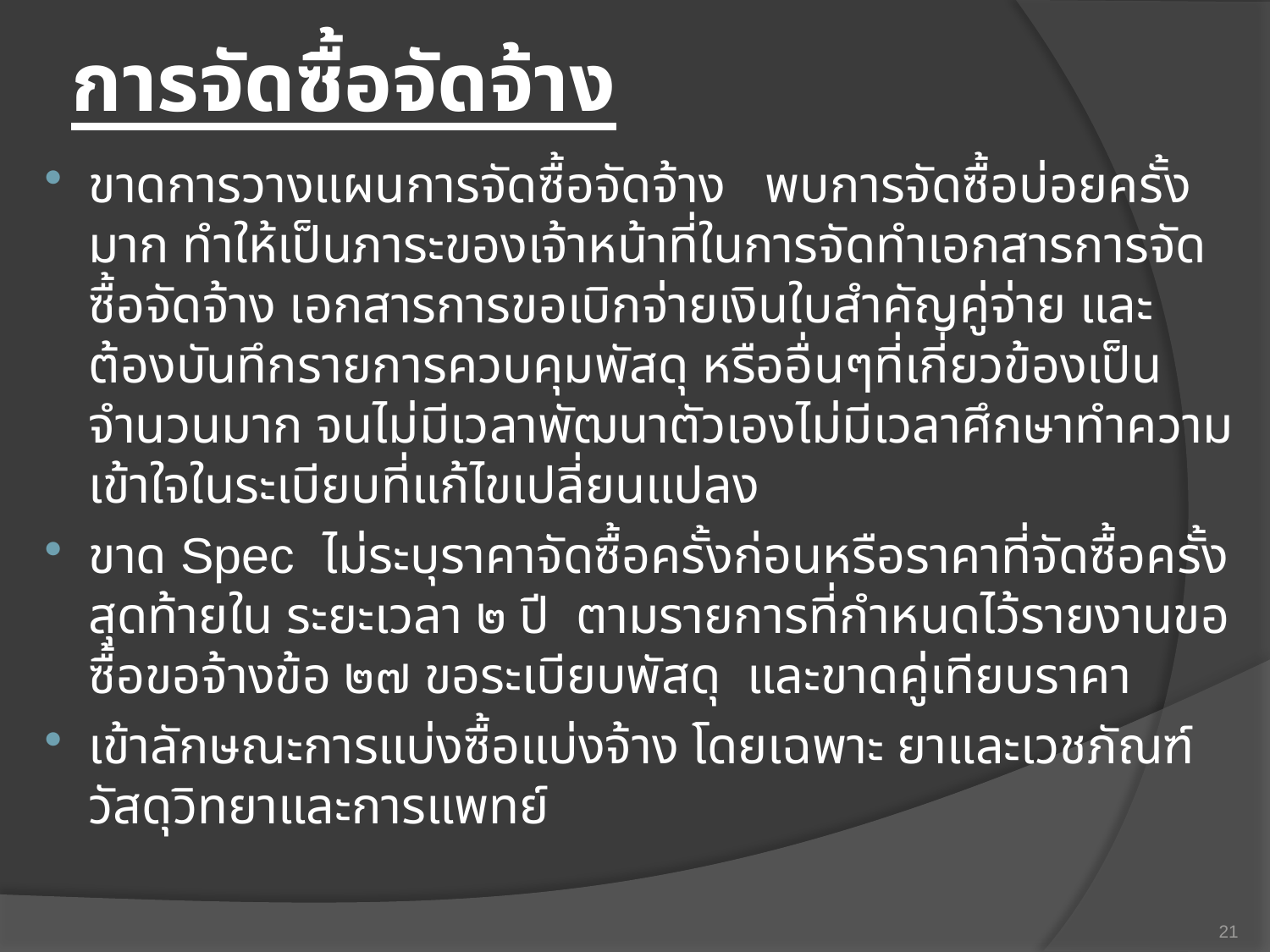

# การจัดซื้อจัดจ้าง
ขาดการวางแผนการจัดซื้อจัดจ้าง   พบการจัดซื้อบ่อยครั้งมาก ทำให้เป็นภาระของเจ้าหน้าที่ในการจัดทำเอกสารการจัดซื้อจัดจ้าง เอกสารการขอเบิกจ่ายเงินใบสำคัญคู่จ่าย และต้องบันทึกรายการควบคุมพัสดุ หรืออื่นๆที่เกี่ยวข้องเป็นจำนวนมาก จนไม่มีเวลาพัฒนาตัวเองไม่มีเวลาศึกษาทำความเข้าใจในระเบียบที่แก้ไขเปลี่ยนแปลง
ขาด Spec  ไม่ระบุราคาจัดซื้อครั้งก่อนหรือราคาที่จัดซื้อครั้งสุดท้ายใน ระยะเวลา ๒ ปี  ตามรายการที่กำหนดไว้รายงานขอซื้อขอจ้างข้อ ๒๗ ขอระเบียบพัสดุ  และขาดคู่เทียบราคา
เข้าลักษณะการแบ่งซื้อแบ่งจ้าง โดยเฉพาะ ยาและเวชภัณฑ์ วัสดุวิทยาและการแพทย์
21